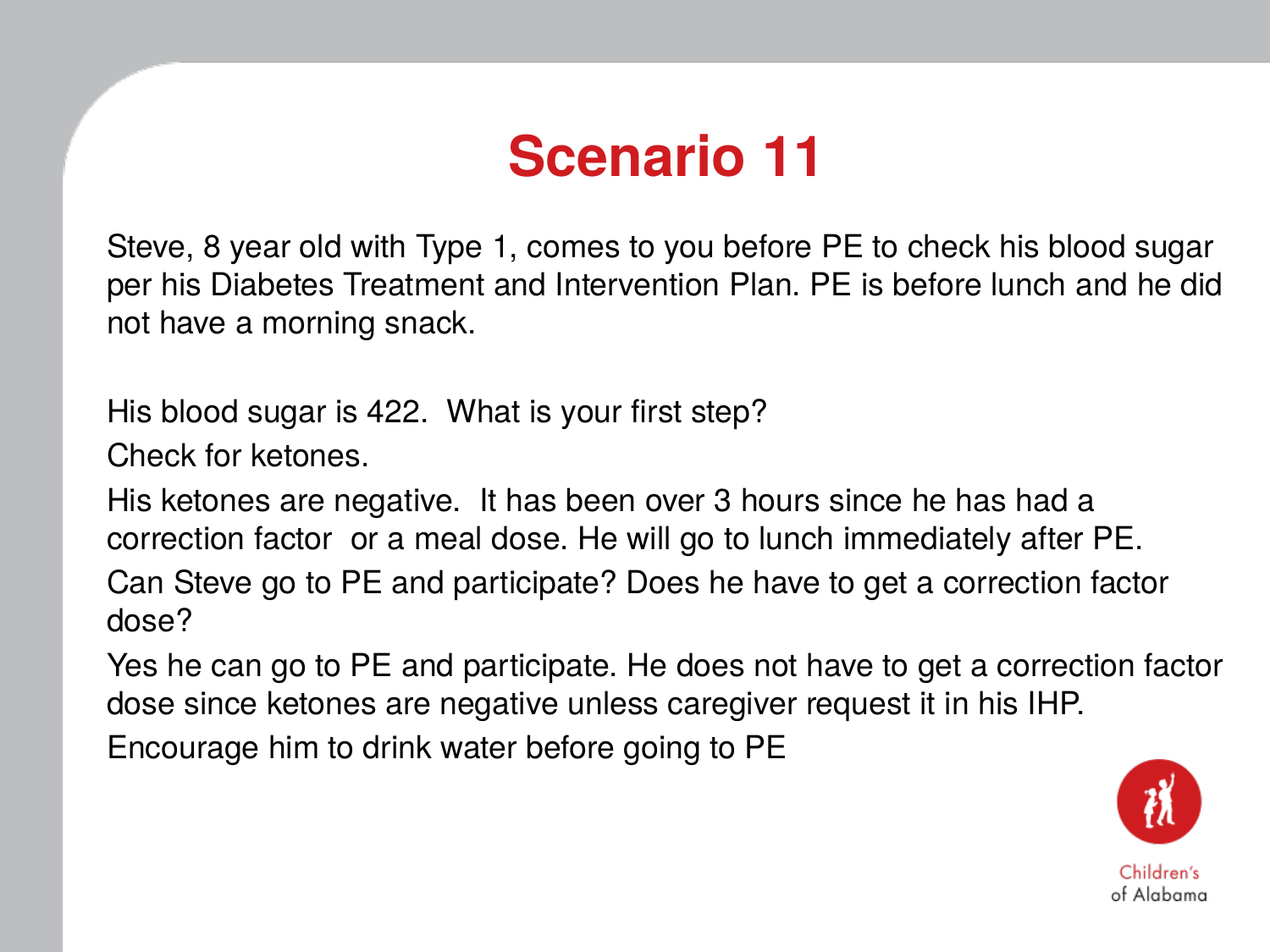

# Scenario 11
Steve, 8 year old with Type 1, comes to you before PE to check his blood sugar per his Diabetes Treatment and Intervention Plan. PE is before lunch and he did not have a morning snack.

His blood sugar is 422.  What is your first step?
Check for ketones.
His ketones are negative.  It has been over 3 hours since he has had a correction factor  or a meal dose. He will go to lunch immediately after PE.
Can Steve go to PE and participate? Does he have to get a correction factor dose?
Yes he can go to PE and participate. He does not have to get a correction factor dose since ketones are negative unless caregiver request it in his IHP.
Encourage him to drink water before going to PE